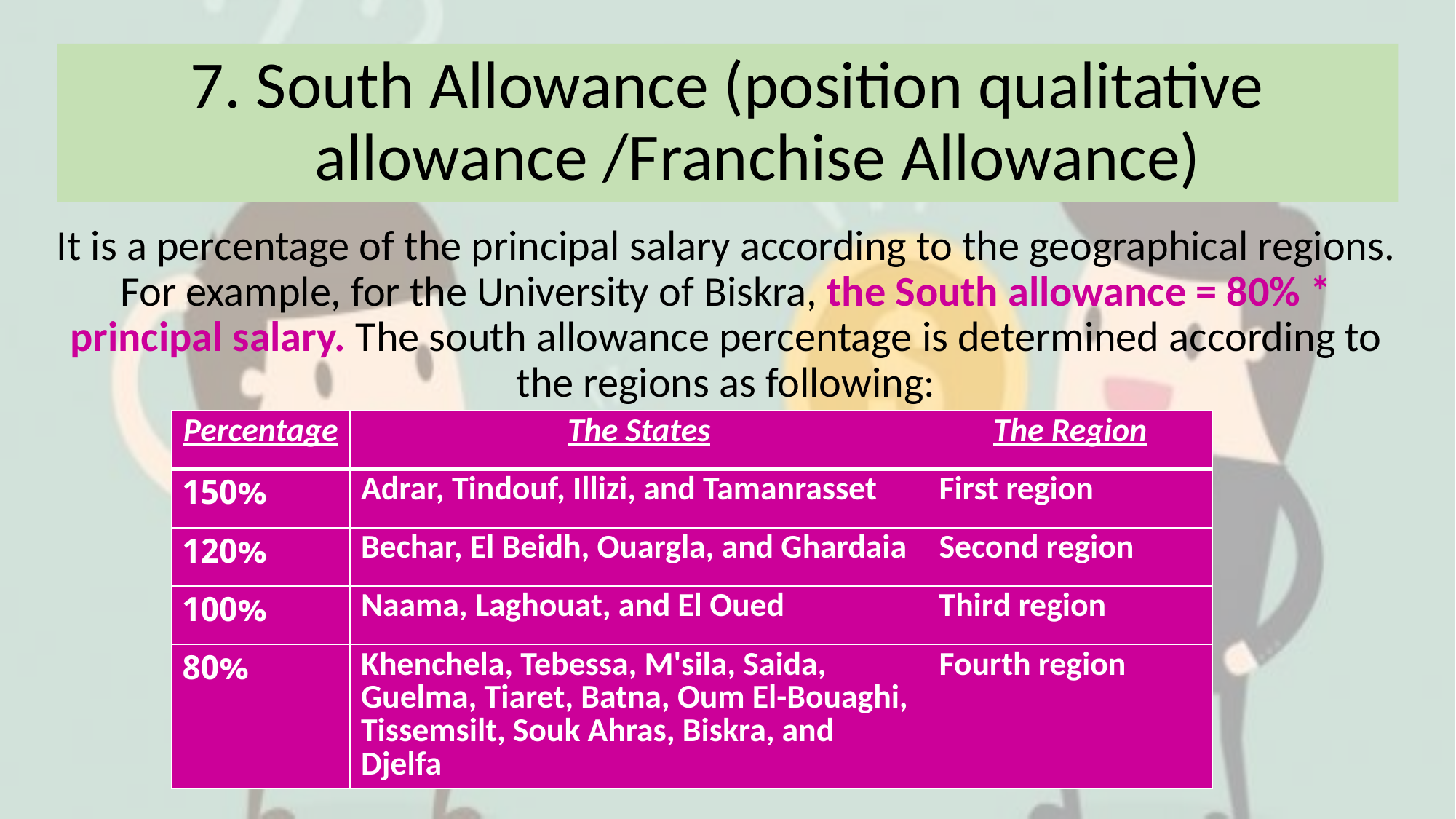

# 7. South Allowance (position qualitative allowance /Franchise Allowance)
It is a percentage of the principal salary according to the geographical regions. For example, for the University of Biskra, the South allowance = 80% * principal salary. The south allowance percentage is determined according to the regions as following:

| Percentage | The States | The Region |
| --- | --- | --- |
| 150% | Adrar, Tindouf, Illizi, and Tamanrasset | First region |
| 120% | Bechar, El Beidh, Ouargla, and Ghardaia | Second region |
| 100% | Naama, Laghouat, and El Oued | Third region |
| 80% | Khenchela, Tebessa, M'sila, Saida, Guelma, Tiaret, Batna, Oum El-Bouaghi, Tissemsilt, Souk Ahras, Biskra, and Djelfa | Fourth region |